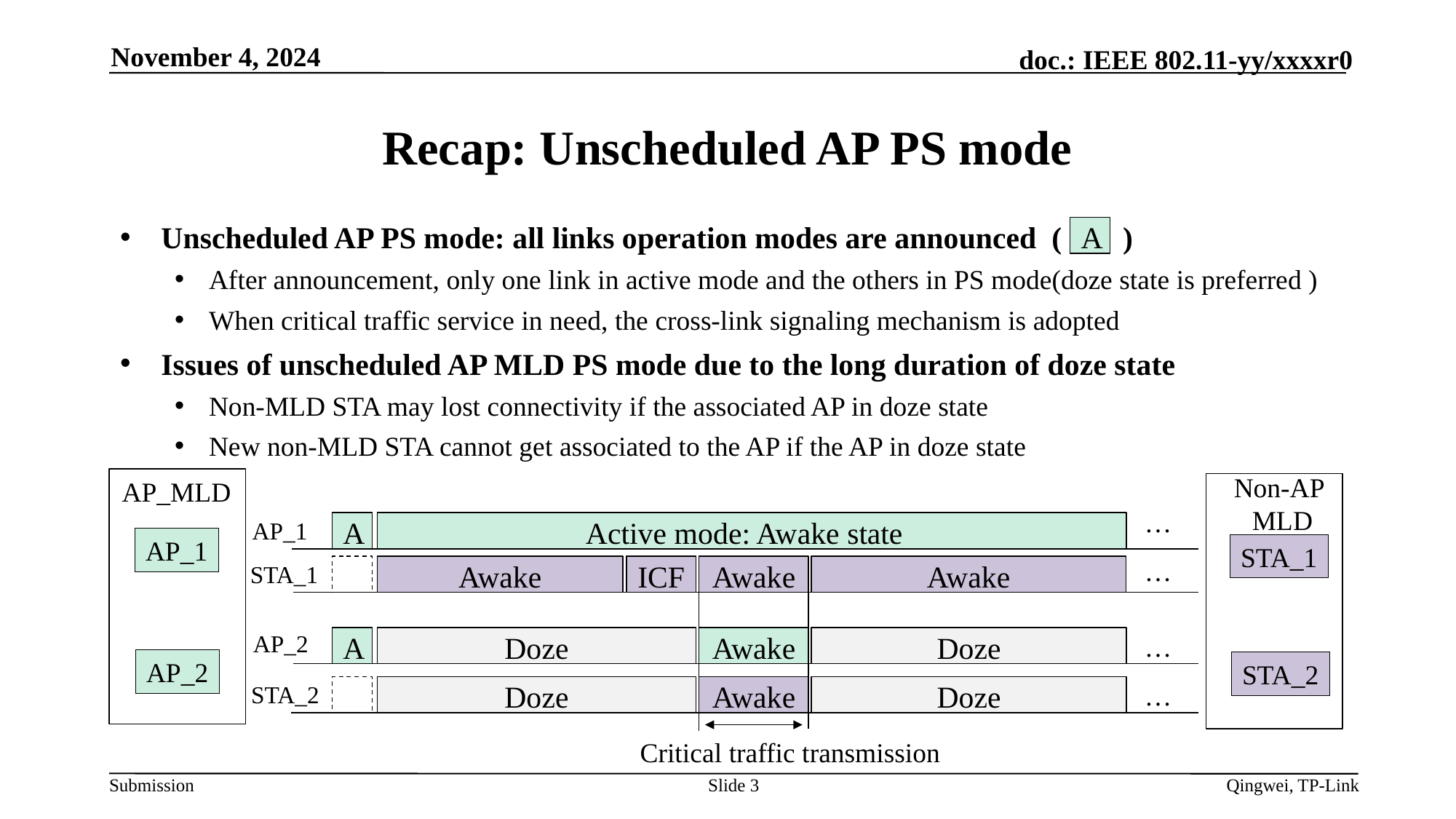

November 4, 2024
# Recap: Unscheduled AP PS mode
Unscheduled AP PS mode: all links operation modes are announced  (        )
After announcement, only one link in active mode and the others in PS mode(doze state is preferred )
When critical traffic service in need, the cross-link signaling mechanism is adopted
Issues of unscheduled AP MLD PS mode due to the long duration of doze state
Non-MLD STA may lost connectivity if the associated AP in doze state
New non-MLD STA cannot get associated to the AP if the AP in doze state
A
Non-AP
MLD

AP_MLD

…
AP_1
A
Active mode: Awake state
AP_1
STA_1
…
STA_1

Awake
ICF
Awake
Awake
AP_2
…
A
Doze
Awake
Doze
AP_2
STA_2
…
STA_2
Doze
Awake
Doze

Critical traffic transmission
Slide 3
Qingwei, TP-Link